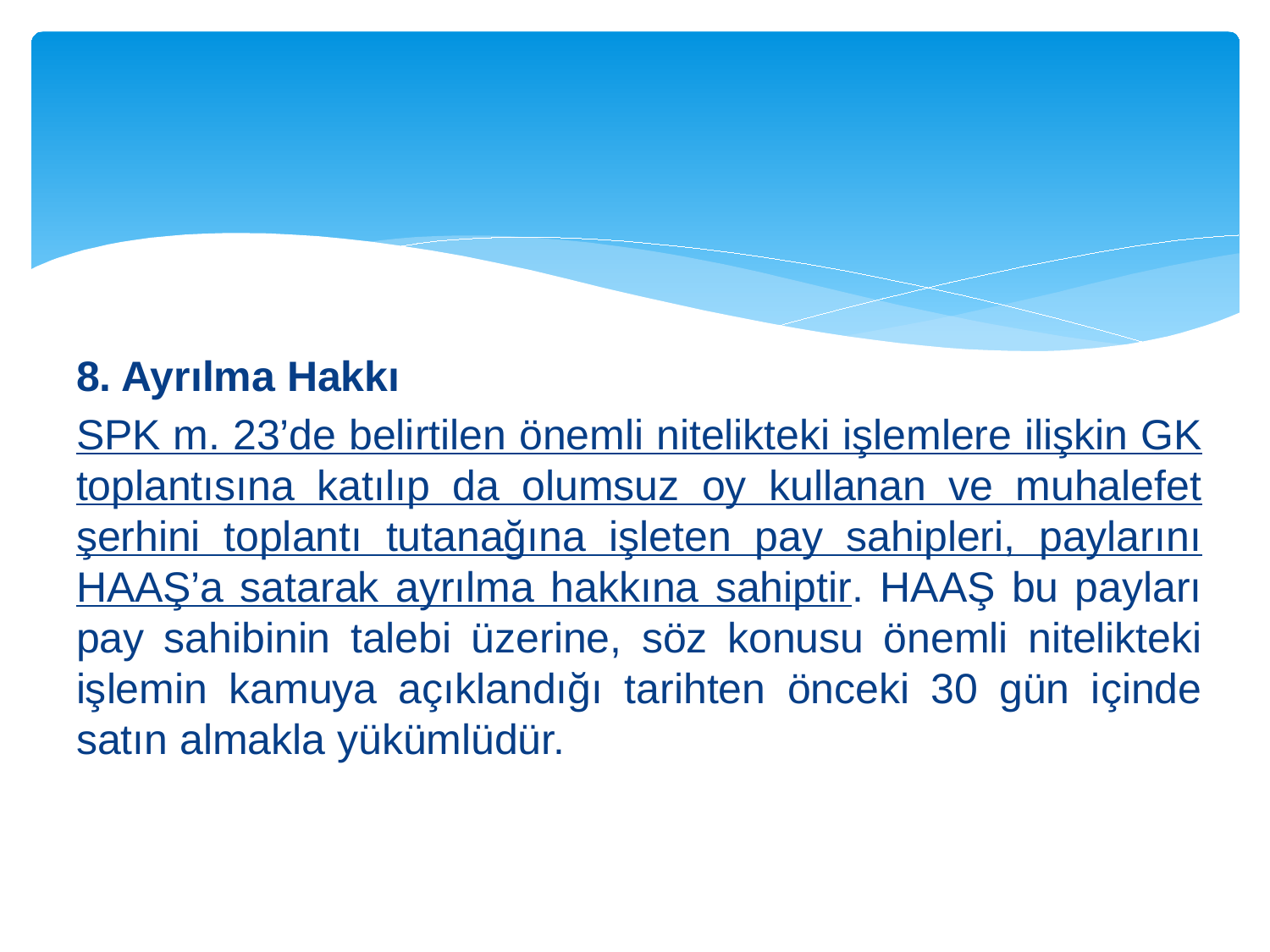

#

8. Ayrılma Hakkı
SPK m. 23’de belirtilen önemli nitelikteki işlemlere ilişkin GK toplantısına katılıp da olumsuz oy kullanan ve muhalefet şerhini toplantı tutanağına işleten pay sahipleri, paylarını HAAŞ’a satarak ayrılma hakkına sahiptir. HAAŞ bu payları pay sahibinin talebi üzerine, söz konusu önemli nitelikteki işlemin kamuya açıklandığı tarihten önceki 30 gün içinde satın almakla yükümlüdür.